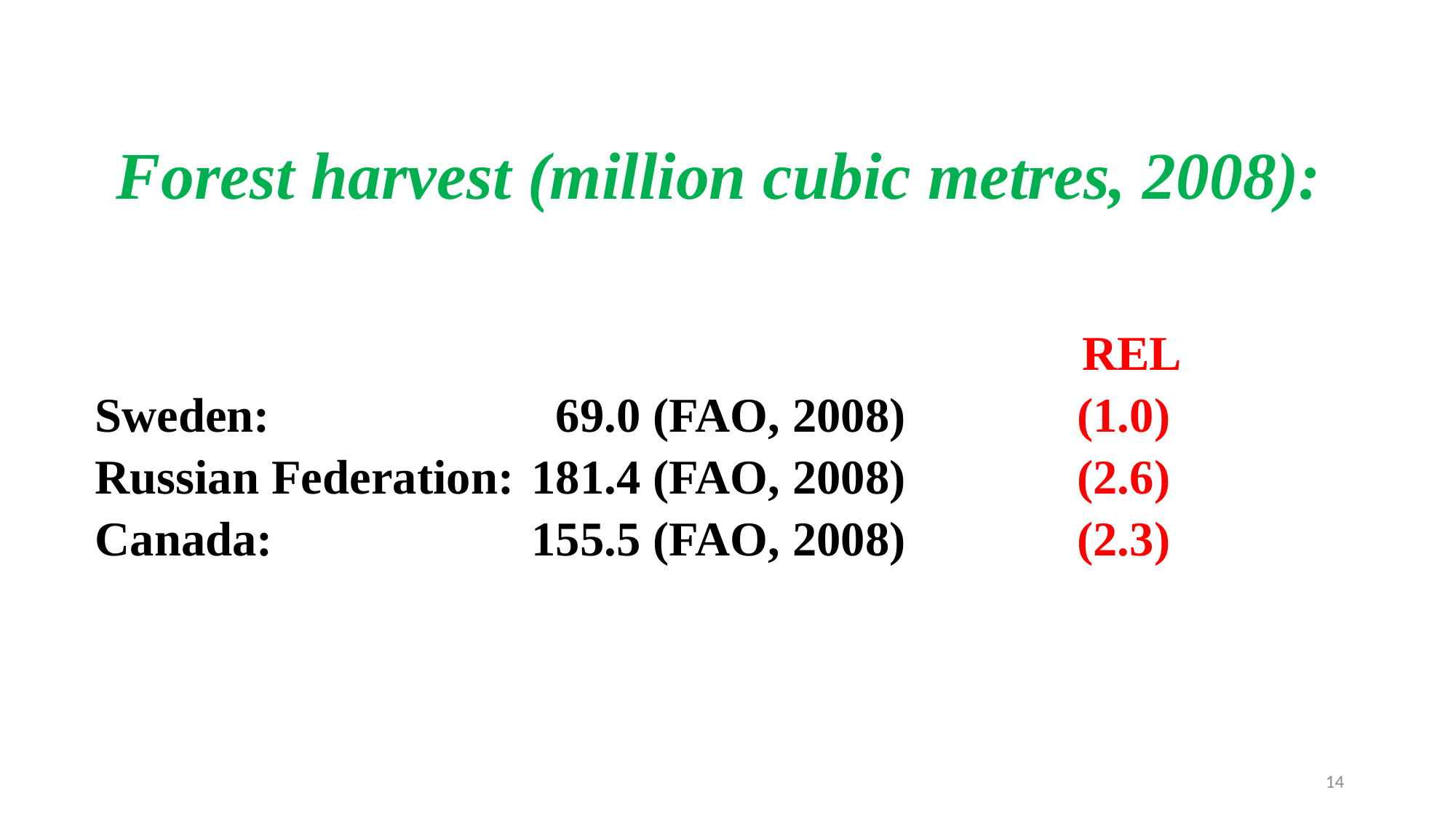

# Forest harvest (million cubic metres, 2008):
                                                                                 REL
Sweden: 			  69.0 (FAO, 2008)		(1.0)
Russian Federation: 	181.4 (FAO, 2008)		(2.6)
Canada: 			155.5 (FAO, 2008)		(2.3)
14